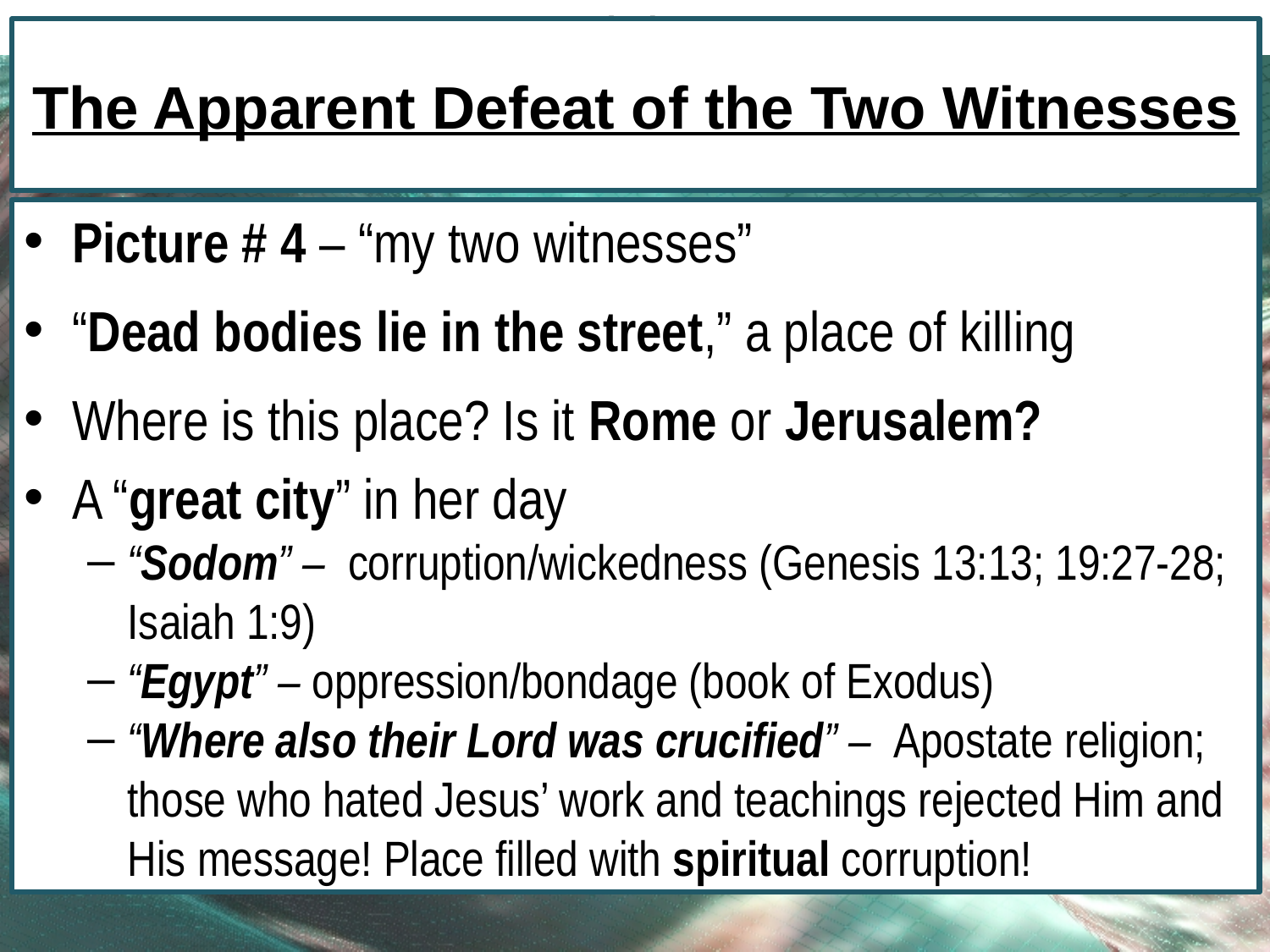

Revelation 11
# The Apparent Defeat of the Two Witnesses
Picture # 4 – “my two witnesses”
“Dead bodies lie in the street,” a place of killing
Where is this place? Is it Rome or Jerusalem?
A “great city” in her day
“Sodom” –  corruption/wickedness (Genesis 13:13; 19:27-28; Isaiah 1:9)
“Egypt” – oppression/bondage (book of Exodus)
“Where also their Lord was crucified” –  Apostate religion; those who hated Jesus’ work and teachings rejected Him and His message! Place filled with spiritual corruption!